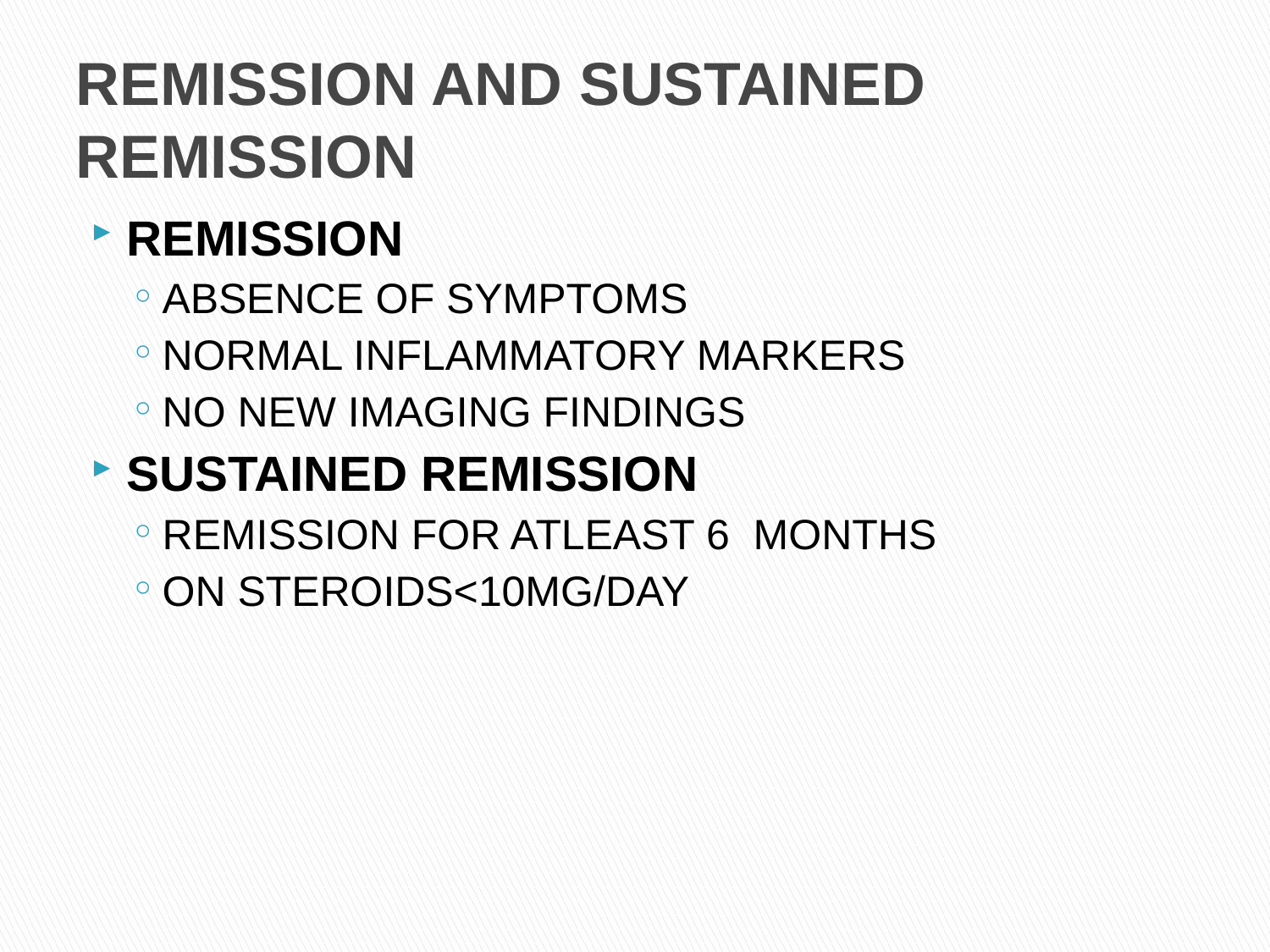

# REMISSION AND SUSTAINED REMISSION
REMISSION
ABSENCE OF SYMPTOMS
NORMAL INFLAMMATORY MARKERS
NO NEW IMAGING FINDINGS
SUSTAINED REMISSION
REMISSION FOR ATLEAST 6  MONTHS
ON STEROIDS<10MG/DAY